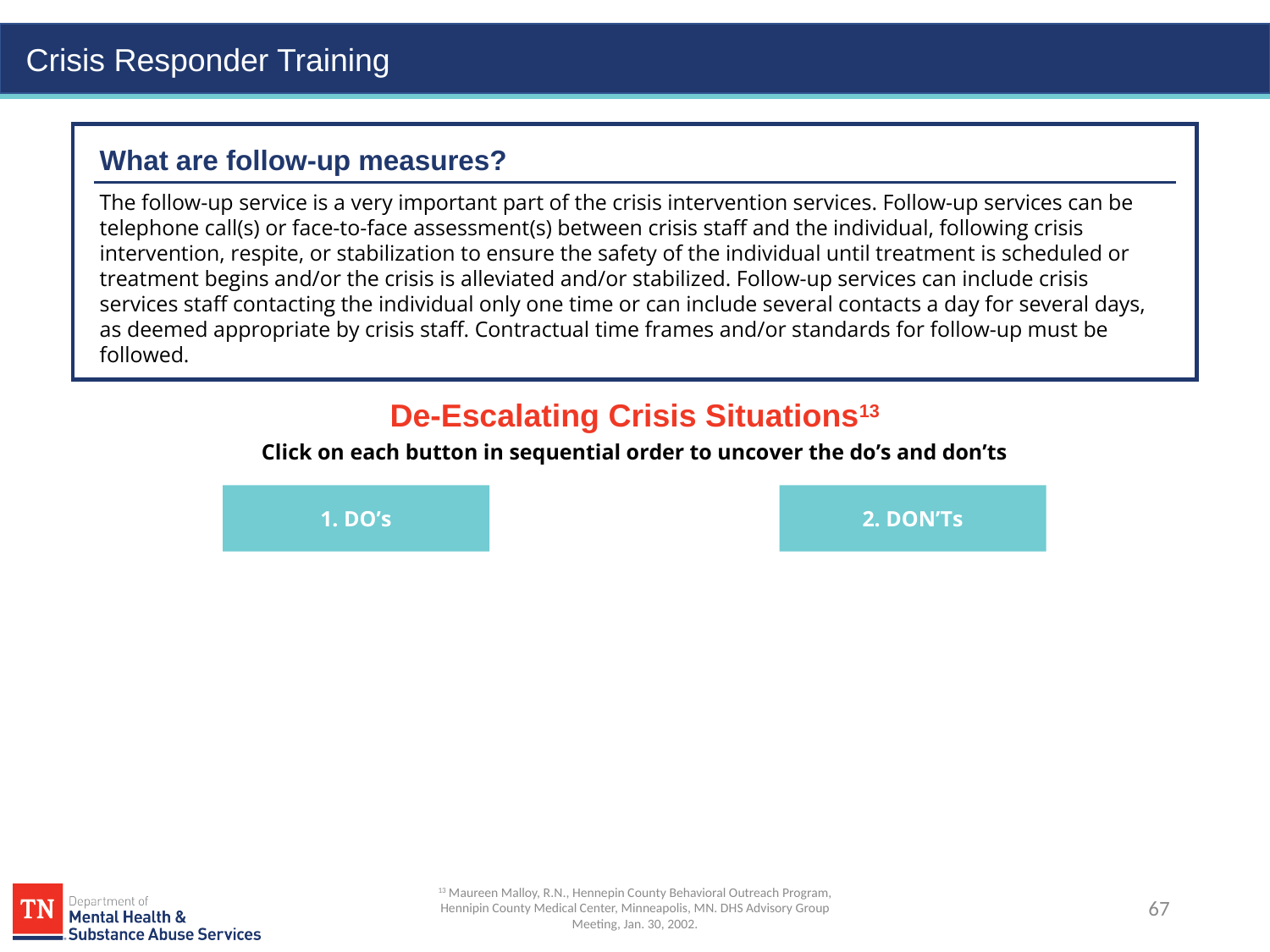

What are follow-up measures?
The follow-up service is a very important part of the crisis intervention services. Follow-up services can be telephone call(s) or face-to-face assessment(s) between crisis staff and the individual, following crisis intervention, respite, or stabilization to ensure the safety of the individual until treatment is scheduled or treatment begins and/or the crisis is alleviated and/or stabilized. Follow-up services can include crisis services staff contacting the individual only one time or can include several contacts a day for several days, as deemed appropriate by crisis staff. Contractual time frames and/or standards for follow-up must be followed.
# De-Escalating Crisis Situations13
Click on each button in sequential order to uncover the do’s and don’ts
1. DO’s
2. DON’Ts
13 Maureen Malloy, R.N., Hennepin County Behavioral Outreach Program, Hennipin County Medical Center, Minneapolis, MN. DHS Advisory Group Meeting, Jan. 30, 2002.
67